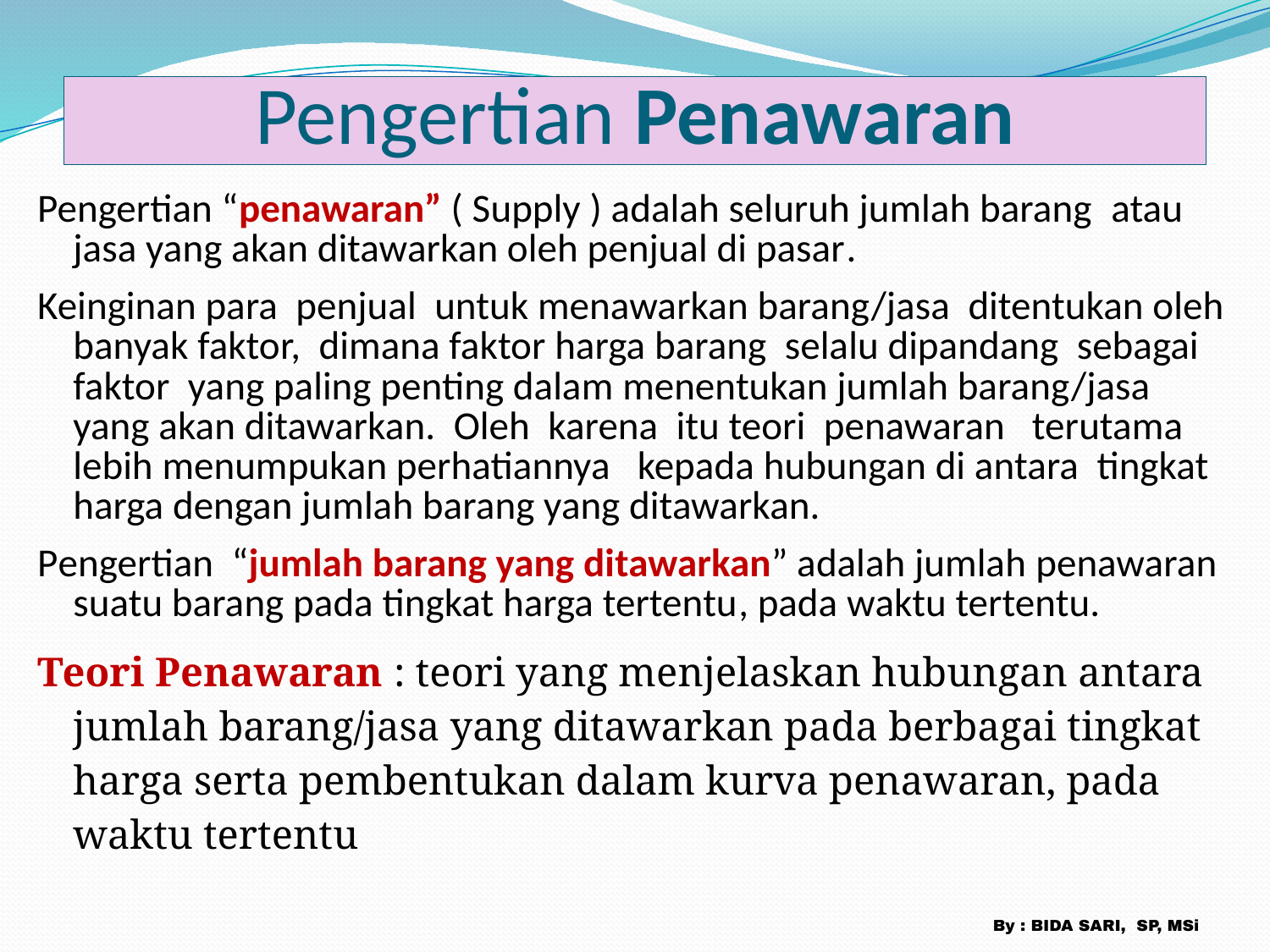

# Pengertian Penawaran
Pengertian “penawaran” ( Supply ) adalah seluruh jumlah barang  atau jasa yang akan ditawarkan oleh penjual di pasar.
Keinginan para  penjual  untuk menawarkan barang/jasa  ditentukan oleh banyak faktor,  dimana faktor harga barang  selalu dipandang  sebagai  faktor  yang paling penting dalam menentukan jumlah barang/jasa yang akan ditawarkan.  Oleh  karena  itu teori  penawaran   terutama lebih menumpukan perhatiannya   kepada hubungan di antara  tingkat harga dengan jumlah barang yang ditawarkan.
Pengertian  “jumlah barang yang ditawarkan” adalah jumlah penawaran suatu barang pada tingkat harga tertentu, pada waktu tertentu.
Teori Penawaran : teori yang menjelaskan hubungan antara jumlah barang/jasa yang ditawarkan pada berbagai tingkat  harga serta pembentukan dalam kurva penawaran, pada waktu tertentu
By : BIDA SARI,  SP, MSi